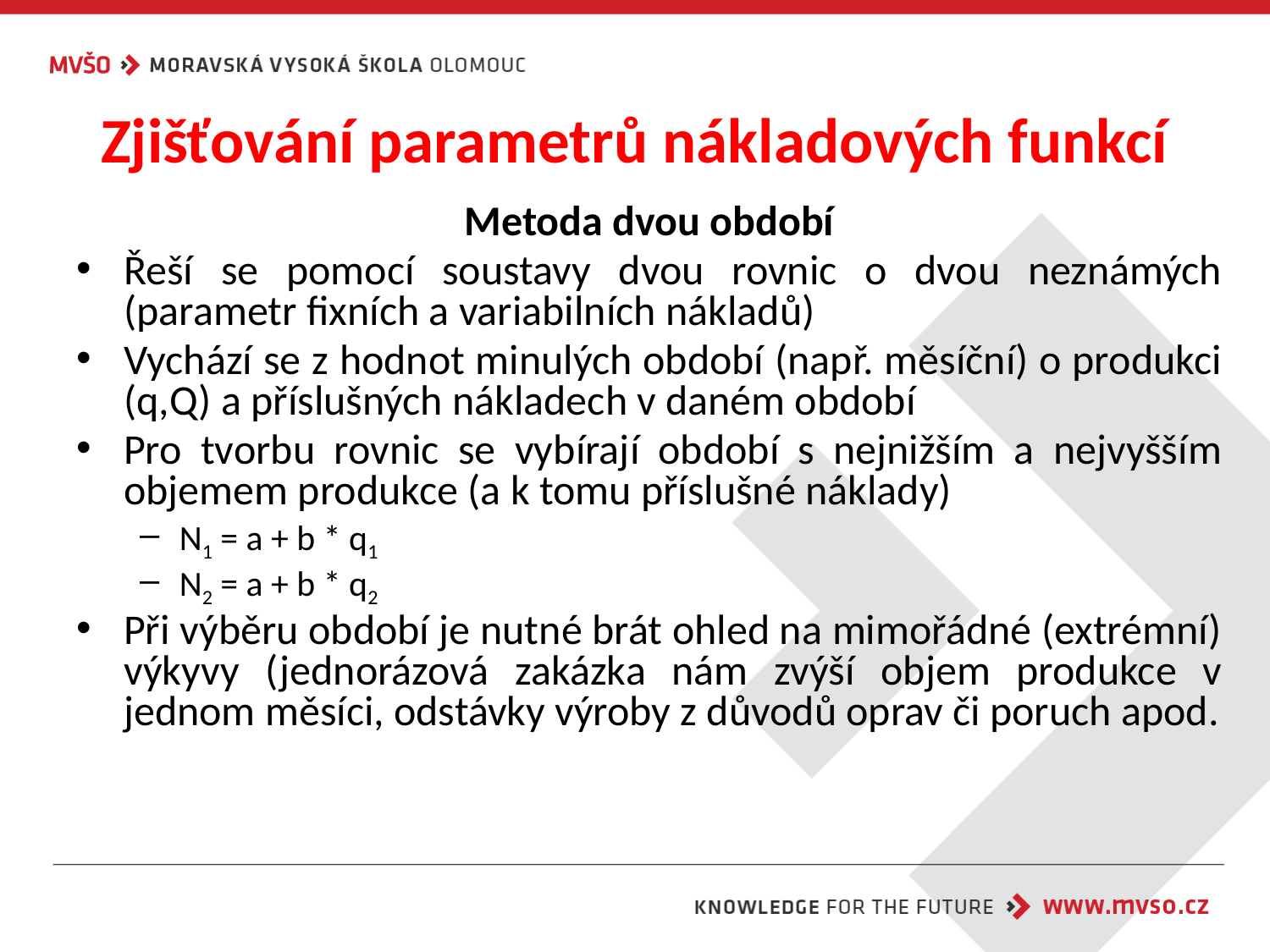

# Zjišťování parametrů nákladových funkcí
Metoda dvou období
Řeší se pomocí soustavy dvou rovnic o dvou neznámých (parametr fixních a variabilních nákladů)
Vychází se z hodnot minulých období (např. měsíční) o produkci (q,Q) a příslušných nákladech v daném období
Pro tvorbu rovnic se vybírají období s nejnižším a nejvyšším objemem produkce (a k tomu příslušné náklady)
N1 = a + b * q1
N2 = a + b * q2
Při výběru období je nutné brát ohled na mimořádné (extrémní) výkyvy (jednorázová zakázka nám zvýší objem produkce v jednom měsíci, odstávky výroby z důvodů oprav či poruch apod.